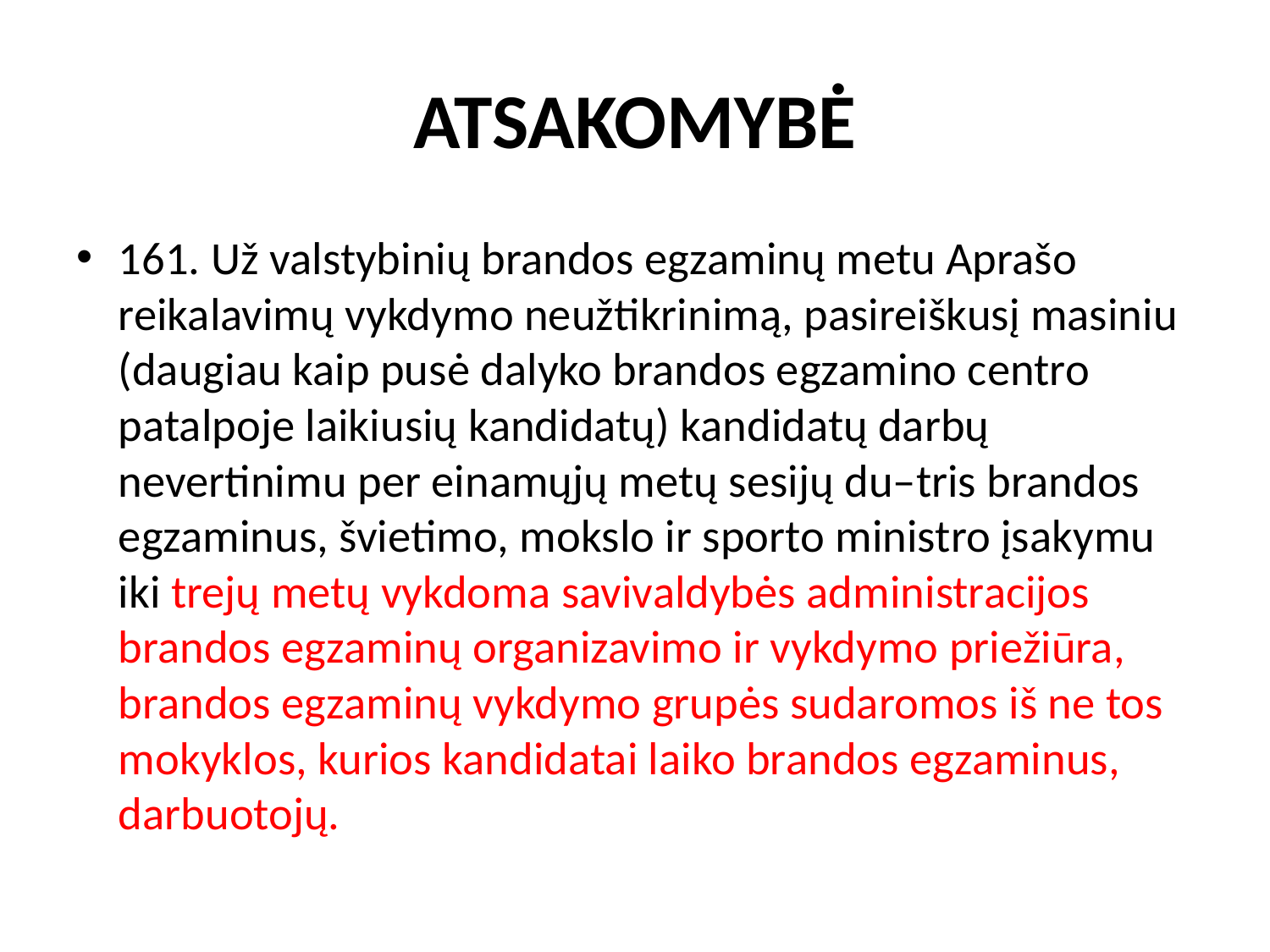

# ATSAKOMYBĖ
161. Už valstybinių brandos egzaminų metu Aprašo reikalavimų vykdymo neužtikrinimą, pasireiškusį masiniu (daugiau kaip pusė dalyko brandos egzamino centro patalpoje laikiusių kandidatų) kandidatų darbų nevertinimu per einamųjų metų sesijų du–tris brandos egzaminus, švietimo, mokslo ir sporto ministro įsakymu iki trejų metų vykdoma savivaldybės administracijos brandos egzaminų organizavimo ir vykdymo priežiūra, brandos egzaminų vykdymo grupės sudaromos iš ne tos mokyklos, kurios kandidatai laiko brandos egzaminus, darbuotojų.